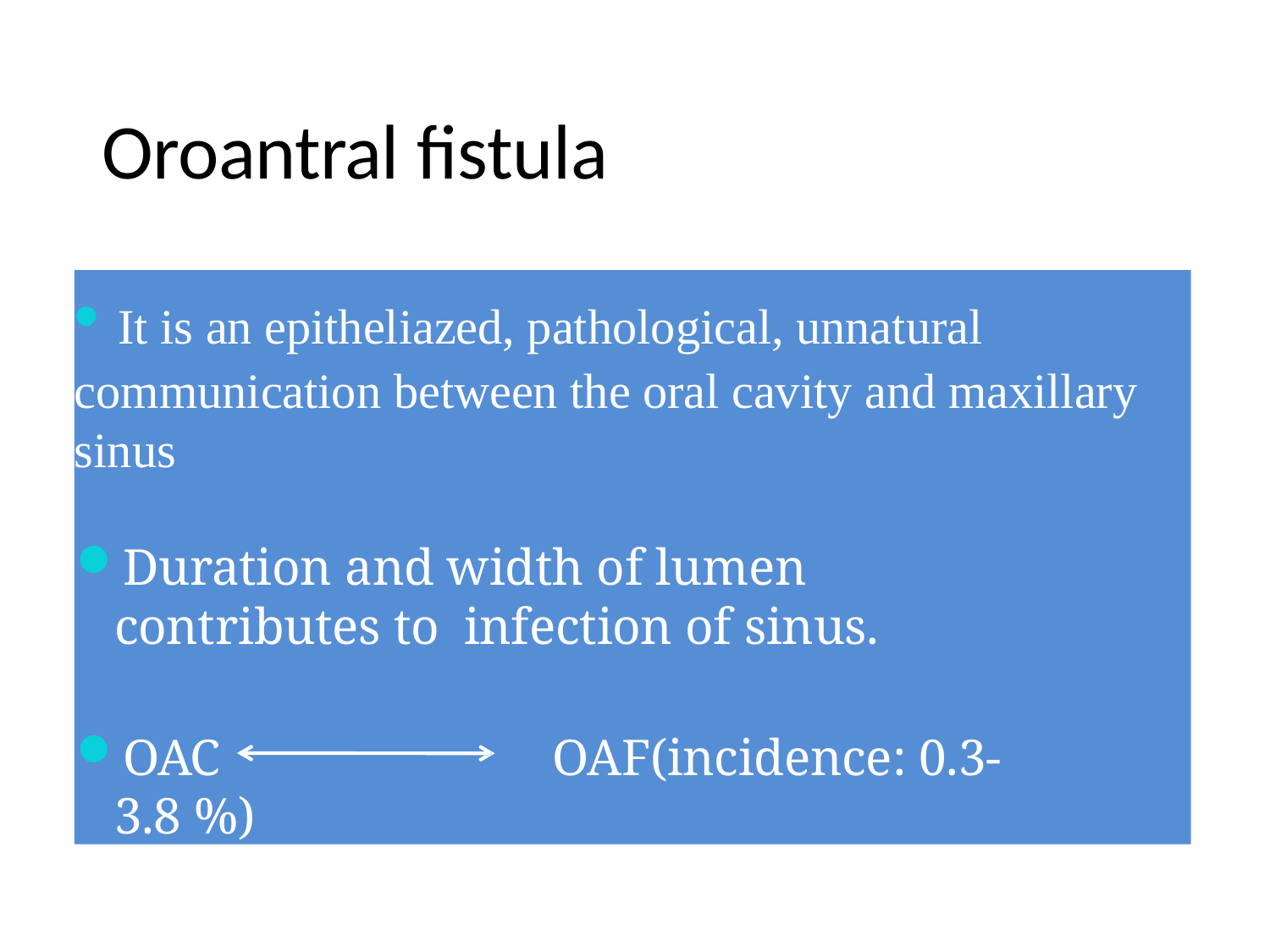

# Oroantral fistula
 It is an epitheliazed, pathological, unnatural communication between the oral cavity and maxillary sinus

Duration and width of lumen contributes to  infection of sinus.

OAC	OAF(incidence: 0.3-3.8 %)